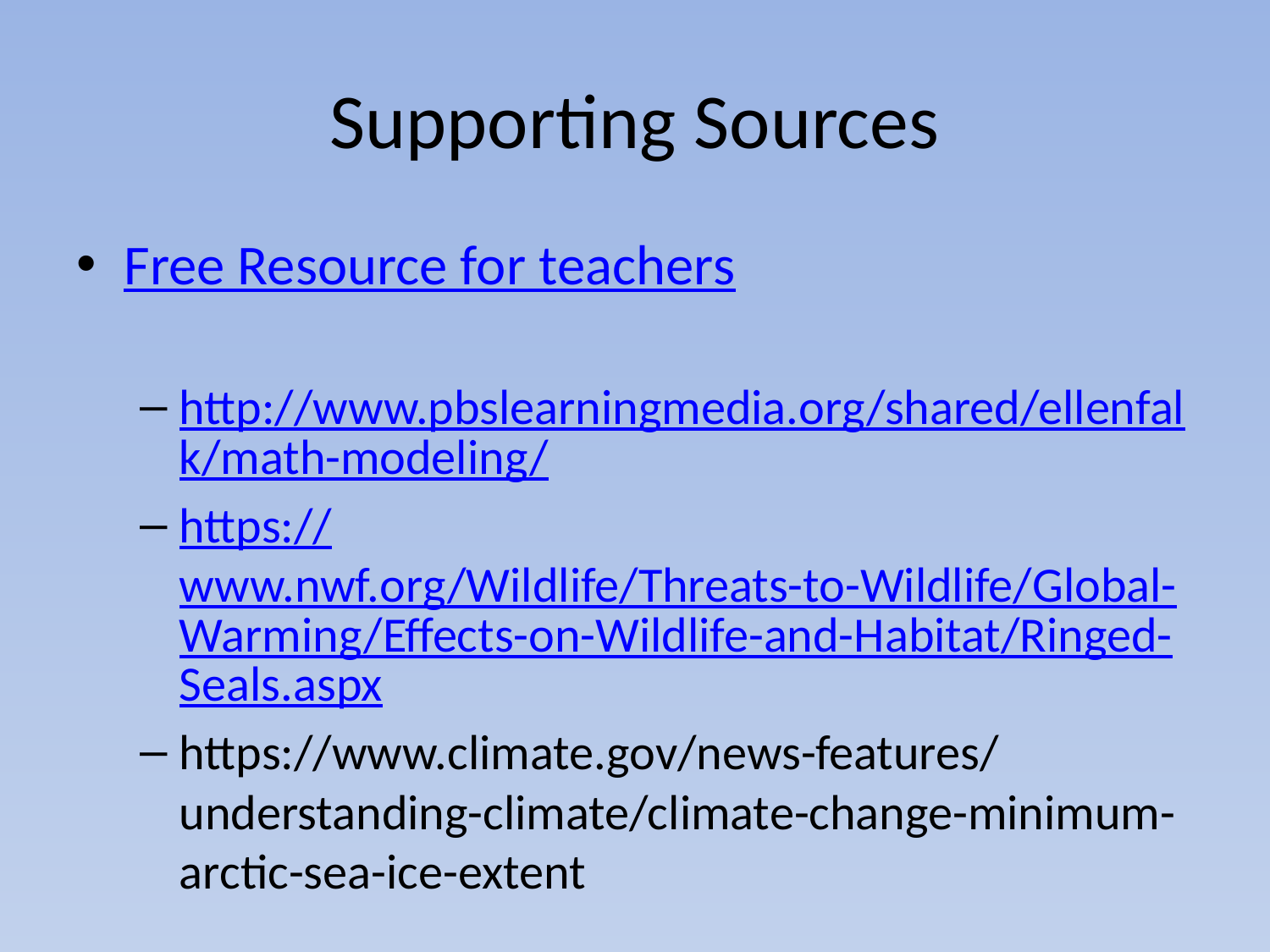

# Supporting Sources
Free Resource for teachers

http://www.pbslearningmedia.org/shared/ellenfalk/math-modeling/
https://www.nwf.org/Wildlife/Threats-to-Wildlife/Global-Warming/Effects-on-Wildlife-and-Habitat/Ringed-Seals.aspx
https://www.climate.gov/news-features/understanding-climate/climate-change-minimum-arctic-sea-ice-extent